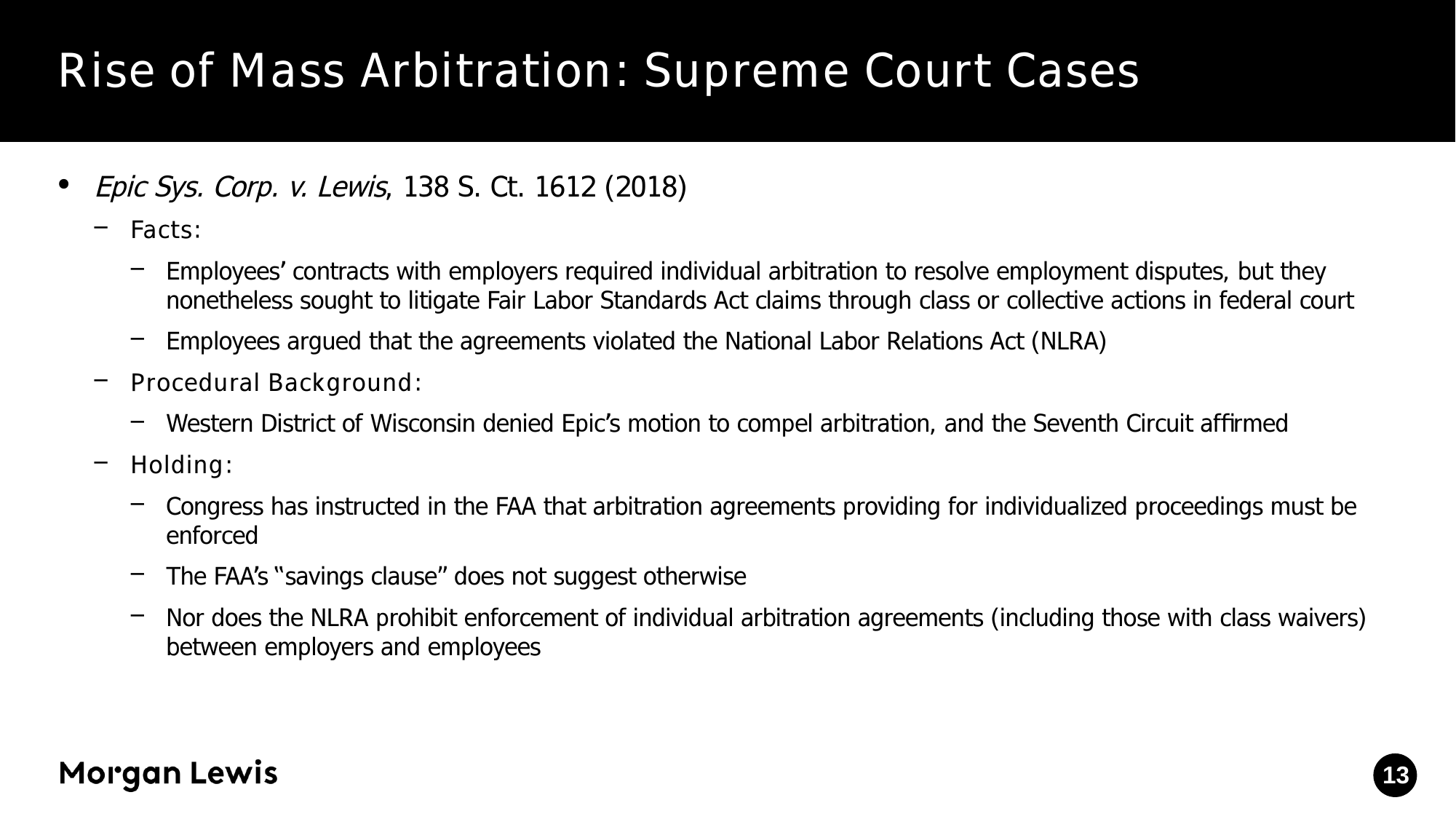

# Rise of Mass Arbitration: Supreme Court Cases
Epic Sys. Corp. v. Lewis, 138 S. Ct. 1612 (2018)
Facts:
Employees’ contracts with employers required individual arbitration to resolve employment disputes, but they nonetheless sought to litigate Fair Labor Standards Act claims through class or collective actions in federal court
Employees argued that the agreements violated the National Labor Relations Act (NLRA)
Procedural Background:
Western District of Wisconsin denied Epic’s motion to compel arbitration, and the Seventh Circuit affirmed
Holding:
Congress has instructed in the FAA that arbitration agreements providing for individualized proceedings must be enforced
The FAA’s “savings clause” does not suggest otherwise
Nor does the NLRA prohibit enforcement of individual arbitration agreements (including those with class waivers) between employers and employees

13